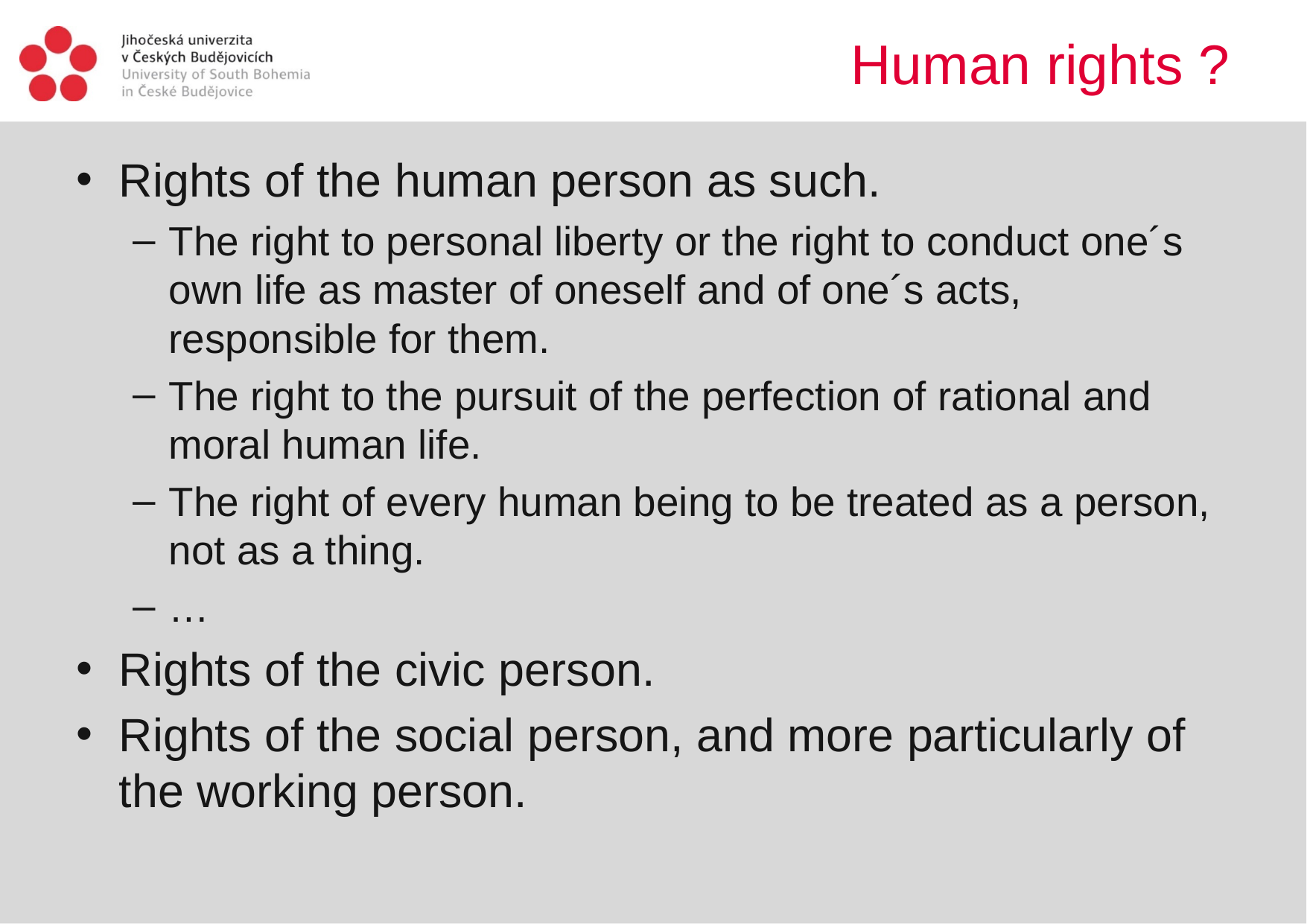

# Human rights ?
Rights of the human person as such.
The right to personal liberty or the right to conduct one´s own life as master of oneself and of one´s acts, responsible for them.
The right to the pursuit of the perfection of rational and moral human life.
The right of every human being to be treated as a person, not as a thing.
…
Rights of the civic person.
Rights of the social person, and more particularly of the working person.